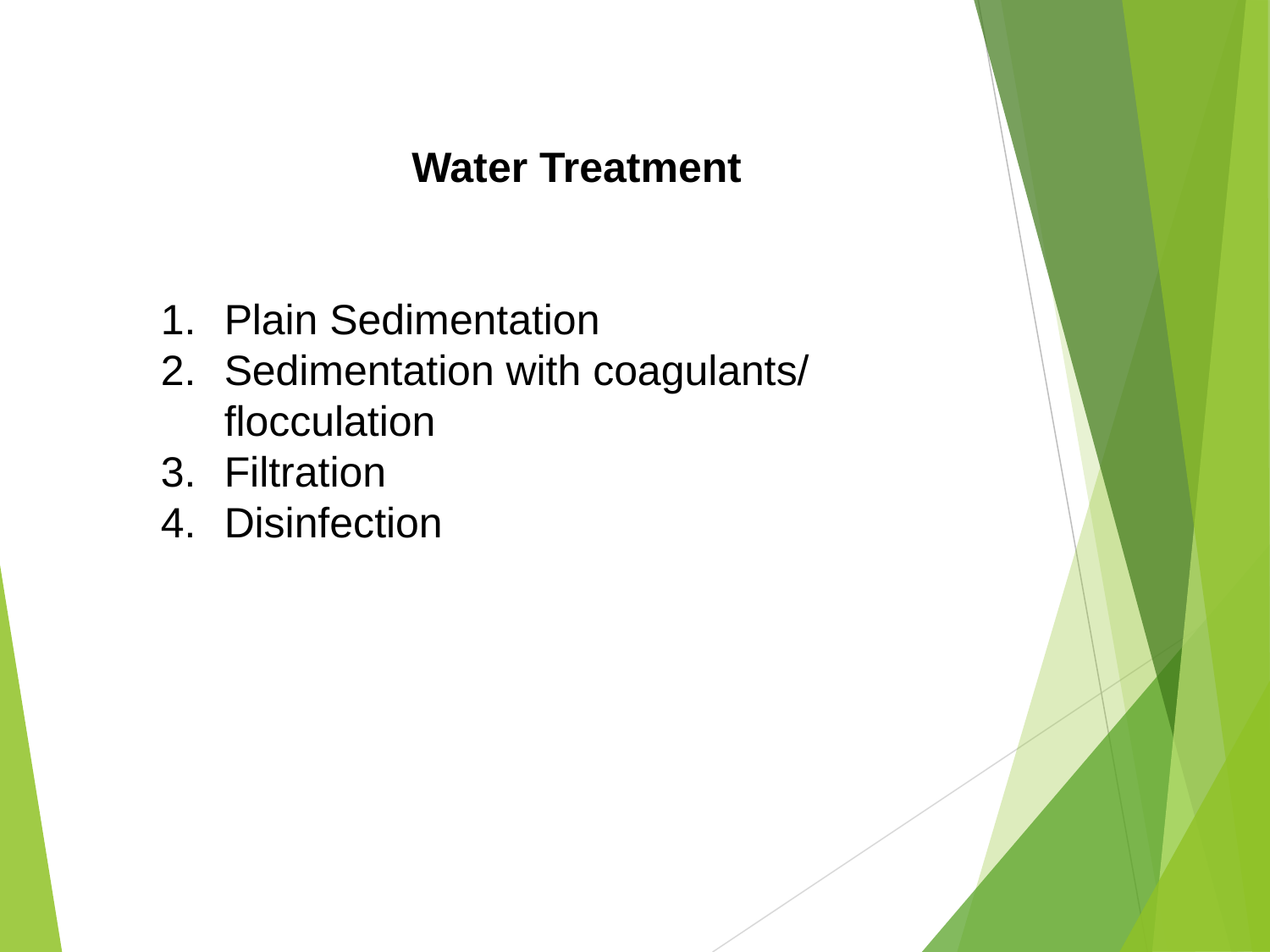

Water Treatment

Plain Sedimentation
Sedimentation with coagulants/ flocculation
Filtration
Disinfection